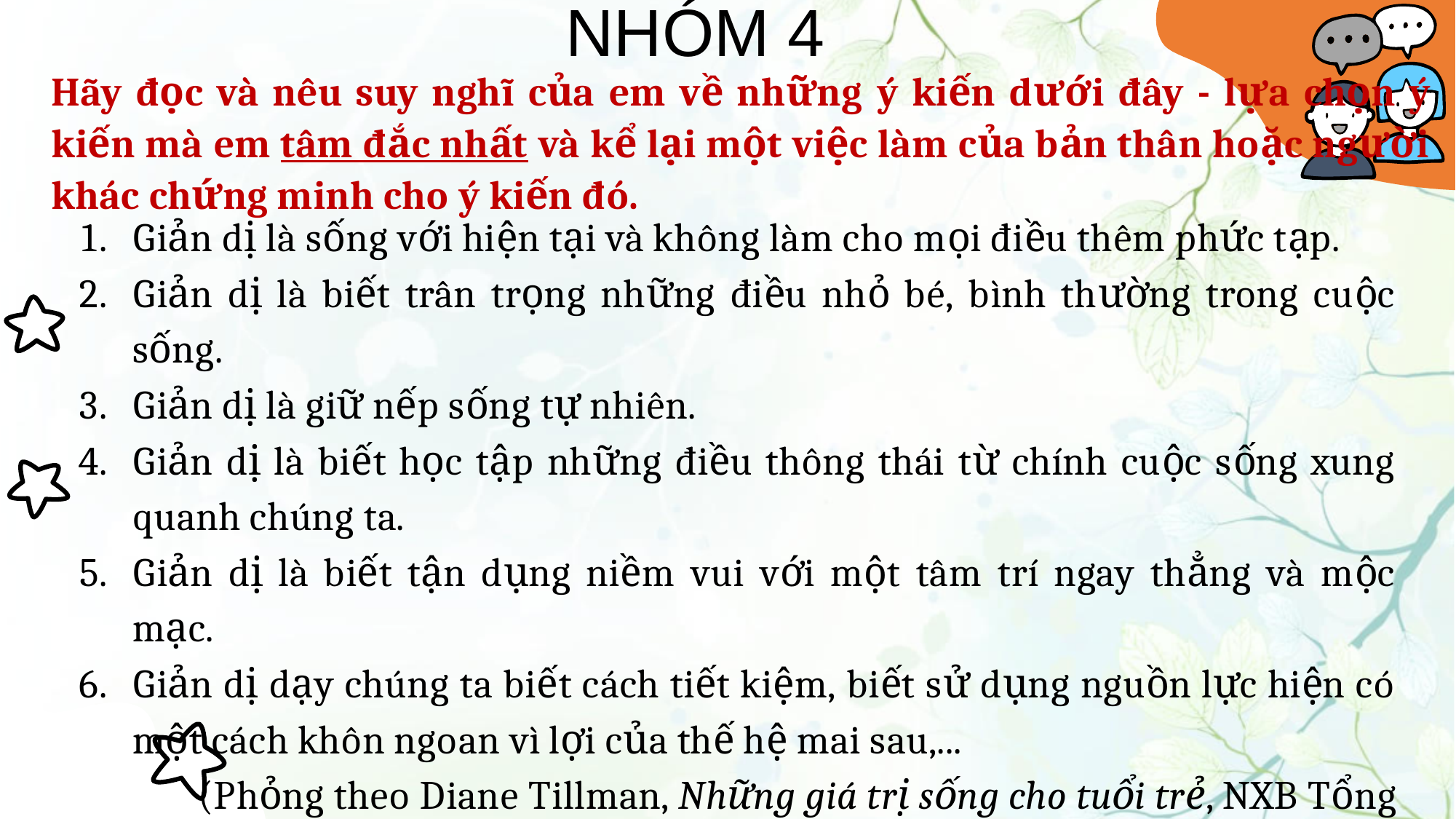

# NHÓM 4

Hãy đọc và nêu suy nghĩ của em về những ý kiến dưới đây - lựa chọn ý kiến mà em tâm đắc nhất và kể lại một việc làm của bản thân hoặc người khác chứng minh cho ý kiến đó.

Giản dị là sống với hiện tại và không làm cho mọi điều thêm phức tạp.
Giản dị là biết trân trọng những điều nhỏ bé, bình thường trong cuộc sống.
Giản dị là giữ nếp sống tự nhiên.
Giản dị là biết học tập những điều thông thái từ chính cuộc sống xung quanh chúng ta.
Giản dị là biết tận dụng niềm vui với một tâm trí ngay thẳng và mộc mạc.
Giản dị dạy chúng ta biết cách tiết kiệm, biết sử dụng nguồn lực hiện có một cách khôn ngoan vì lợi của thế hệ mai sau,...
(Phỏng theo Diane Tillman, Những giá trị sống cho tuổi trẻ, NXB Tổng hợp TP.HCM, 2011)